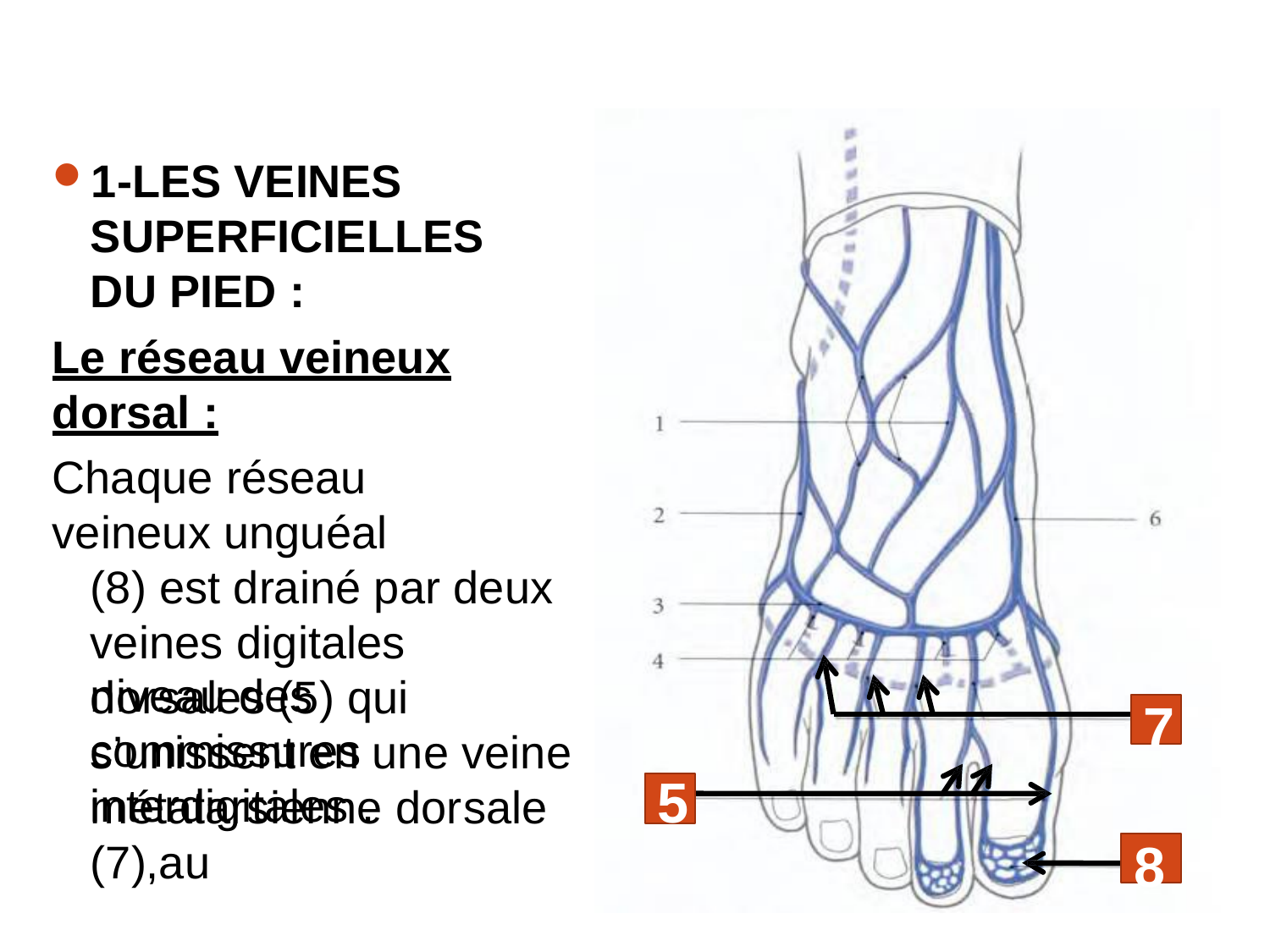

1-LES VEINES SUPERFICIELLES DU PIED :
Le réseau veineux dorsal :
Chaque réseau veineux unguéal
(8) est drainé par deux veines digitales dorsales (5) qui s’unissent en une veine métatarsienne dorsale (7),au

niveau des commissures interdigitales .

7

5
8